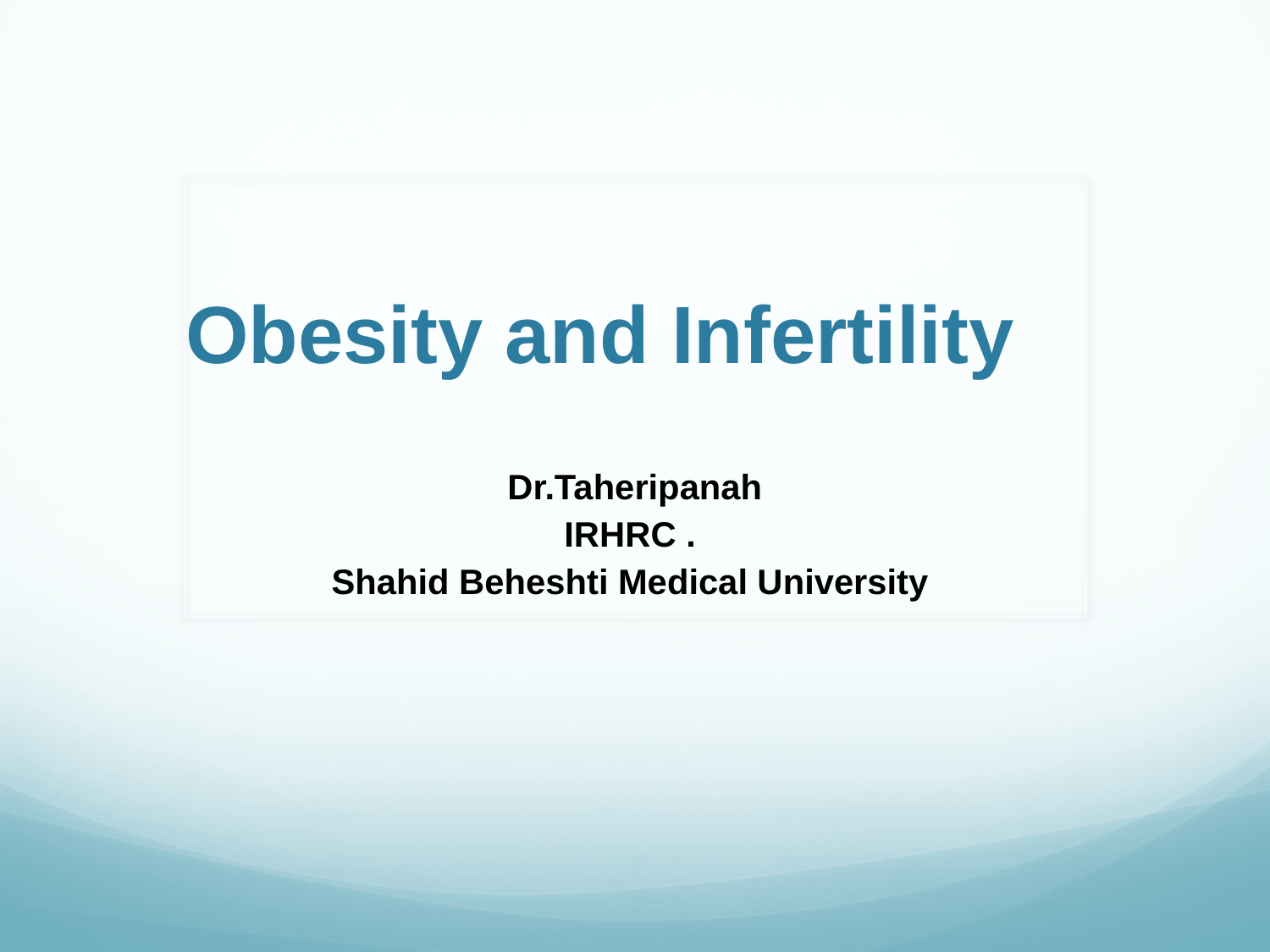

# Obesity and Infertility
Dr.Taheripanah
IRHRC .
Shahid Beheshti Medical University